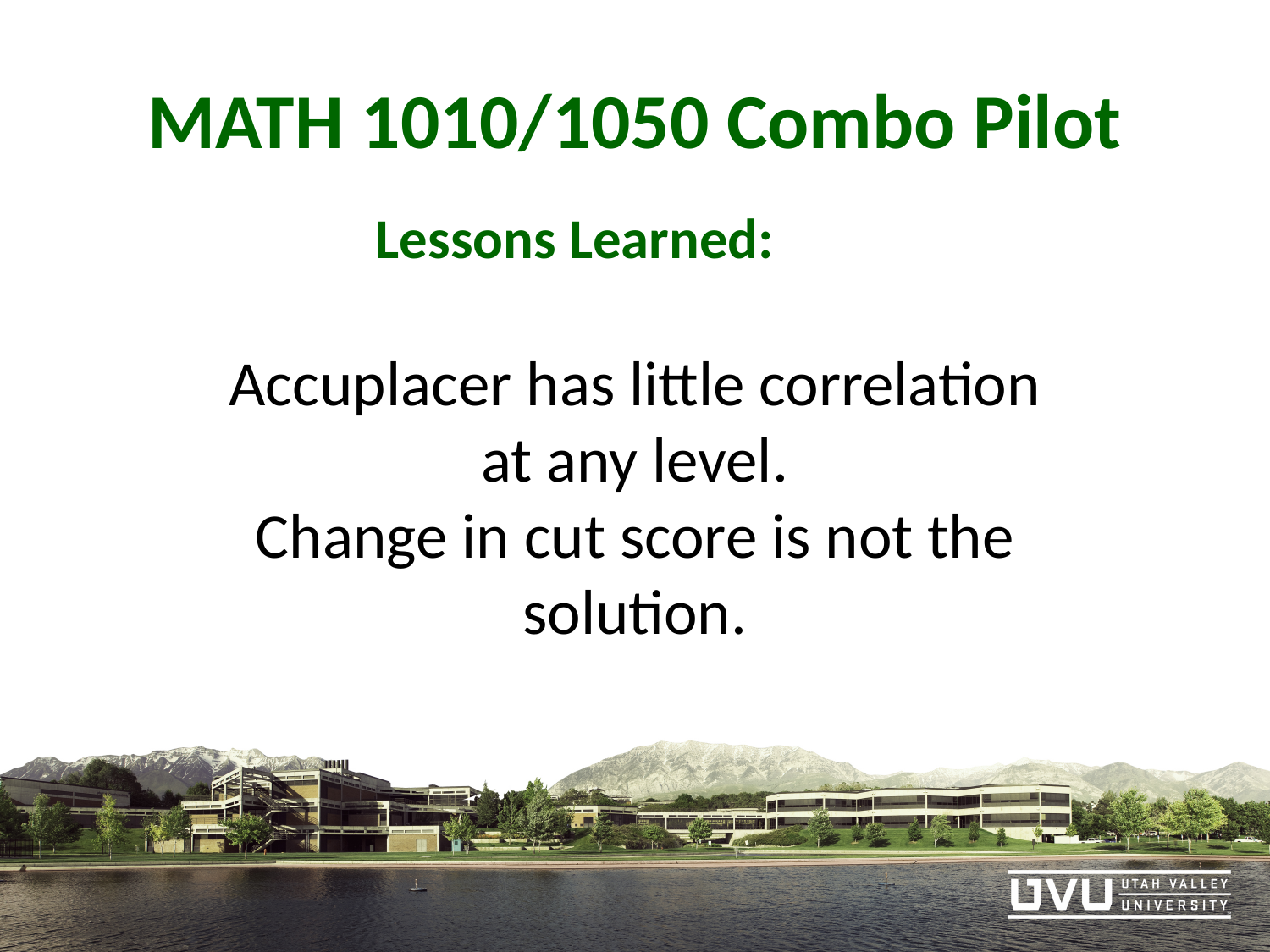

# MATH 1010/1050 Combo Pilot
Lessons Learned:
Accuplacer has little correlation at any level.
Change in cut score is not the solution.